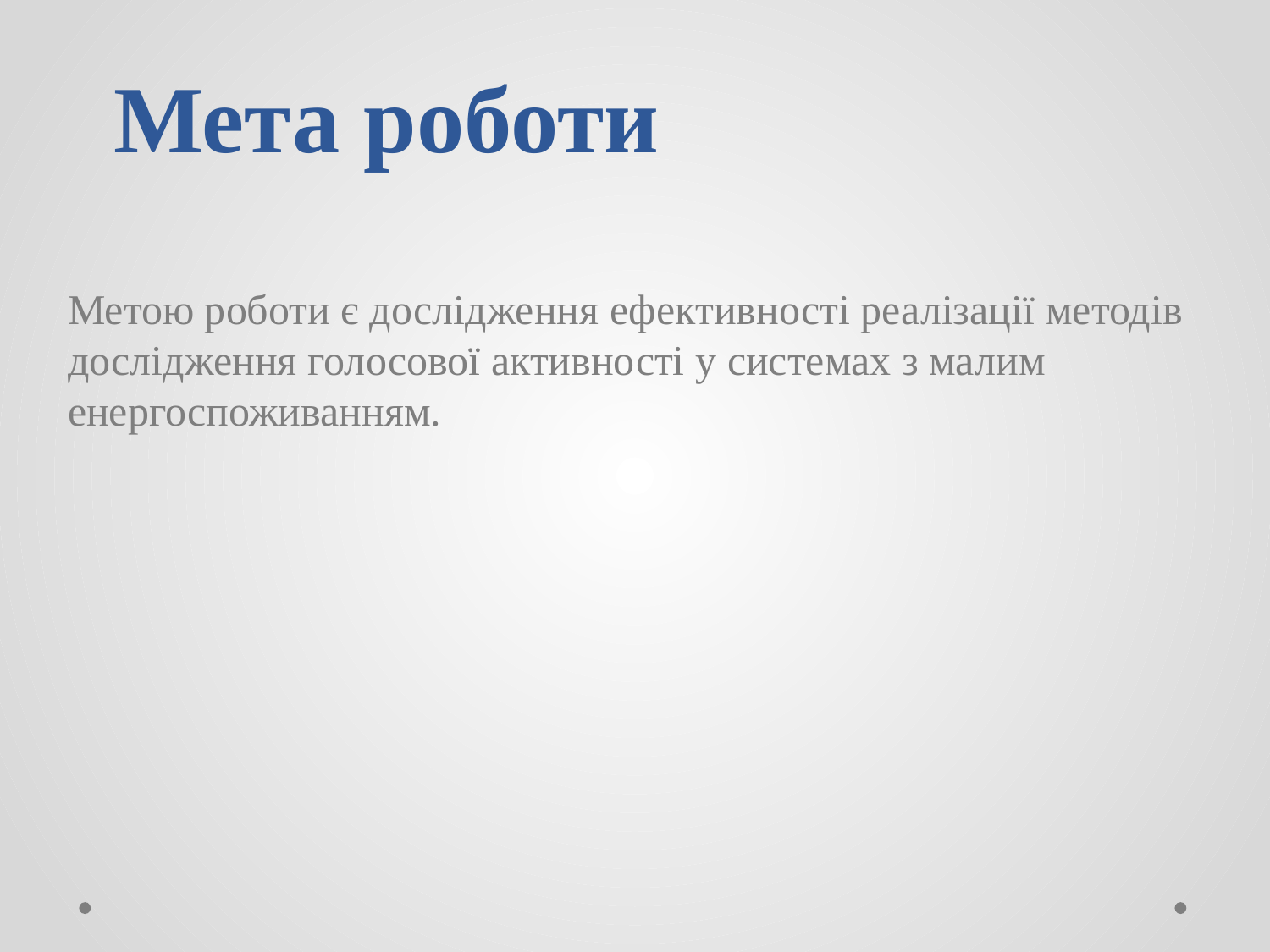

# Мета роботи
Метою роботи є дослідження ефективності реалізації методів дослідження голосової активності у системах з малим енергоспоживанням.